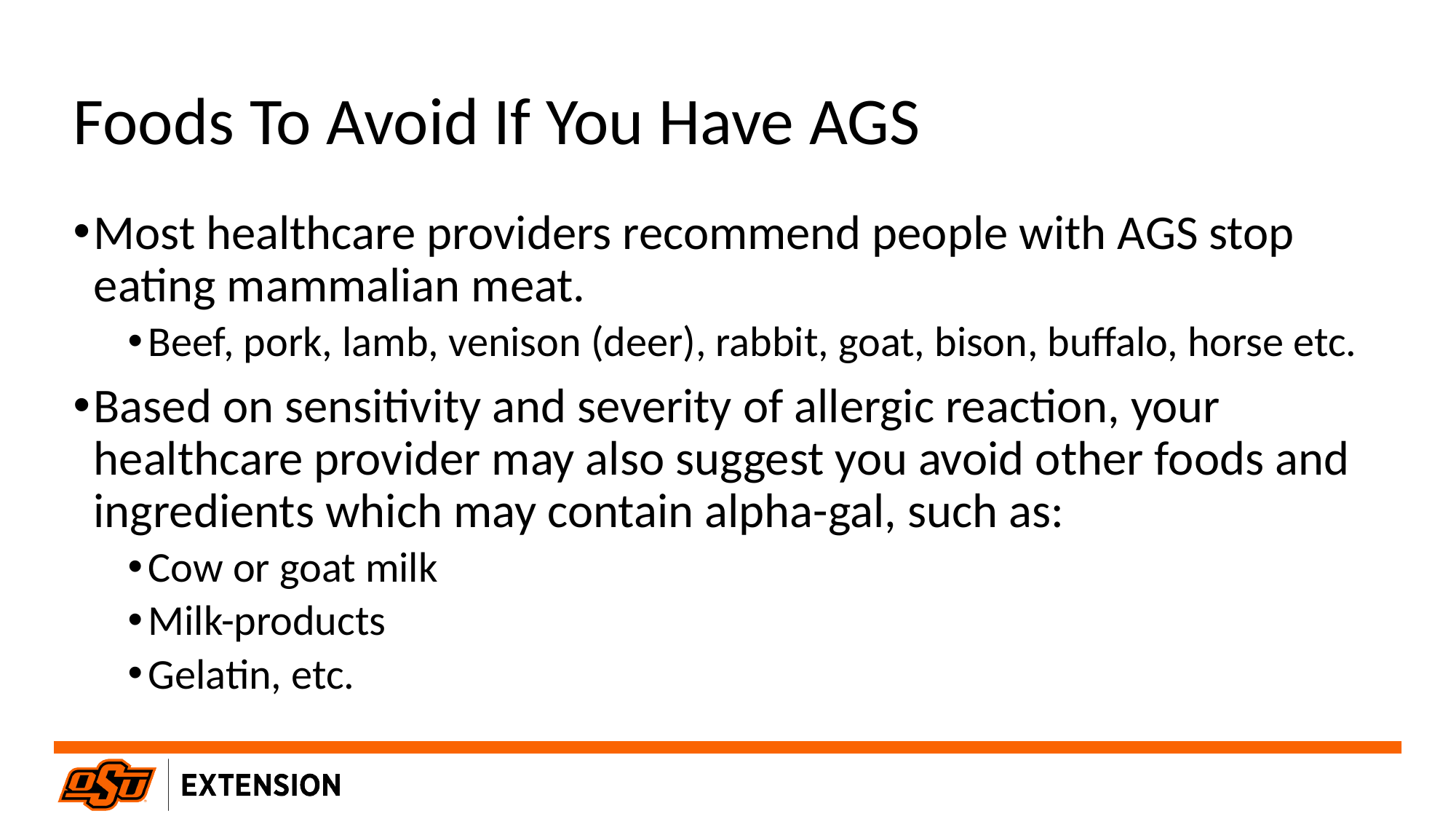

# Foods To Avoid If You Have AGS
Most healthcare providers recommend people with AGS stop eating mammalian meat.
Beef, pork, lamb, venison (deer), rabbit, goat, bison, buffalo, horse etc.
Based on sensitivity and severity of allergic reaction, your healthcare provider may also suggest you avoid other foods and ingredients which may contain alpha-gal, such as:
Cow or goat milk
Milk-products
Gelatin, etc.